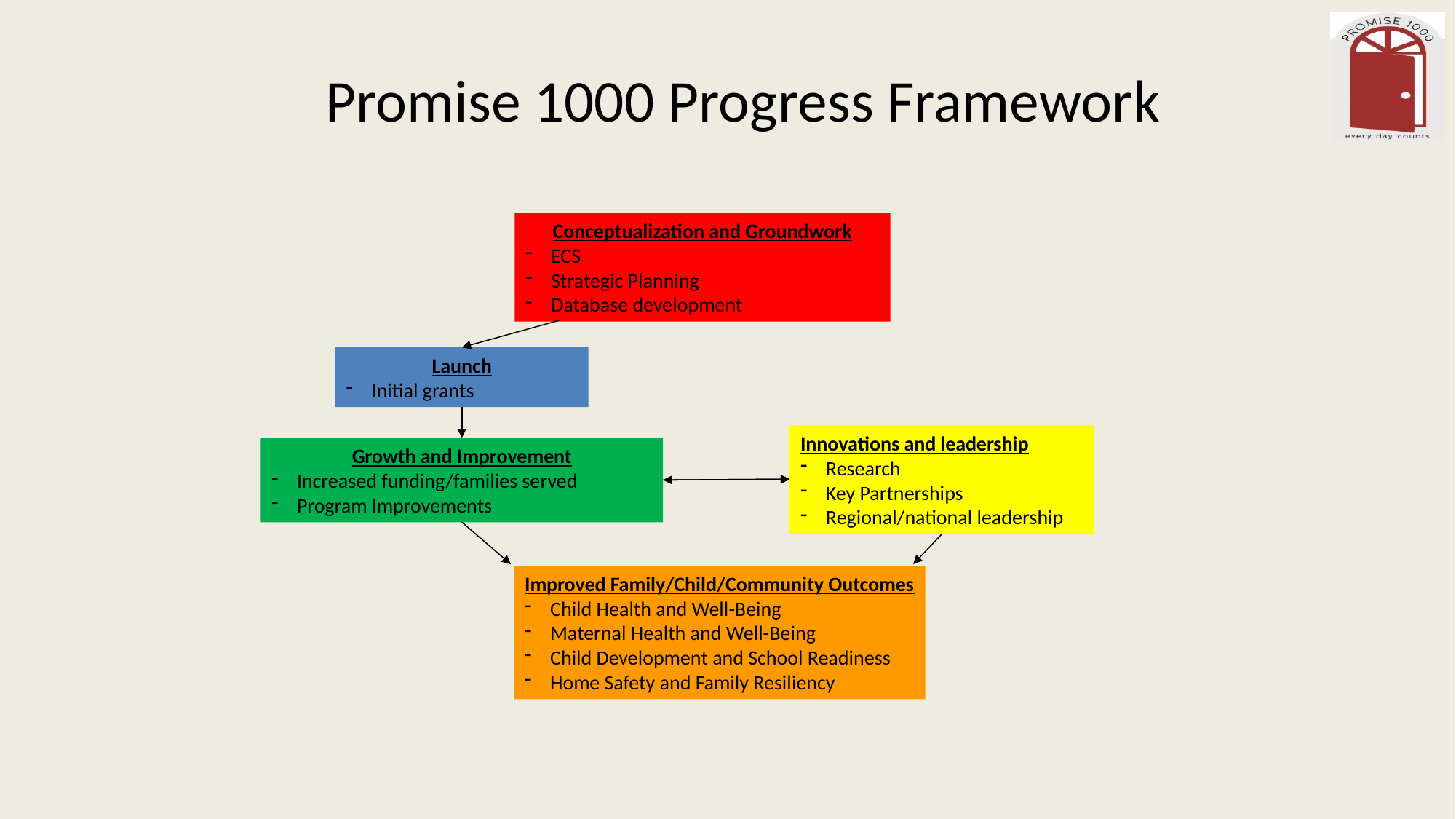

# Promise 1000 Progress Framework
Conceptualization and Groundwork
ECS
Strategic Planning
Database development
Launch
Initial grants
Innovations and leadership
Research
Key Partnerships
Regional/national leadership
Growth and Improvement
Increased funding/families served
Program Improvements
Improved Family/Child/Community Outcomes
Child Health and Well-Being
Maternal Health and Well-Being
Child Development and School Readiness
Home Safety and Family Resiliency